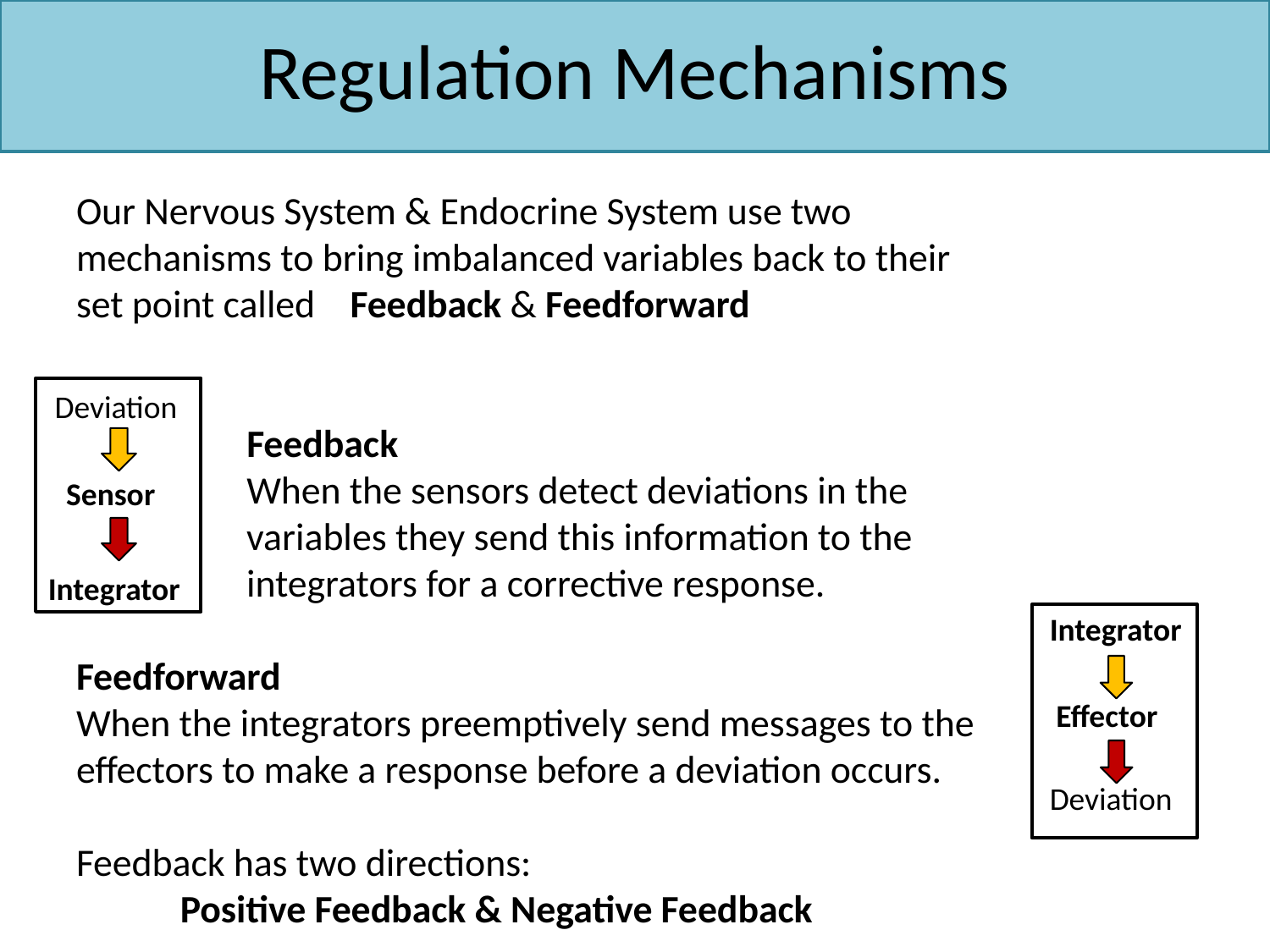

Regulation Mechanisms
Our Nervous System & Endocrine System use two mechanisms to bring imbalanced variables back to their set point called    Feedback & Feedforward

	     Feedback
	     When the sensors detect deviations in the 	     	     variables they send this information to the 	     	     integrators for a corrective response.

Feedforward
When the integrators preemptively send messages to the effectors to make a response before a deviation occurs.

Feedback has two directions:
            Positive Feedback & Negative Feedback

Deviation

Sensor

Integrator
Integrator

Effector

Deviation